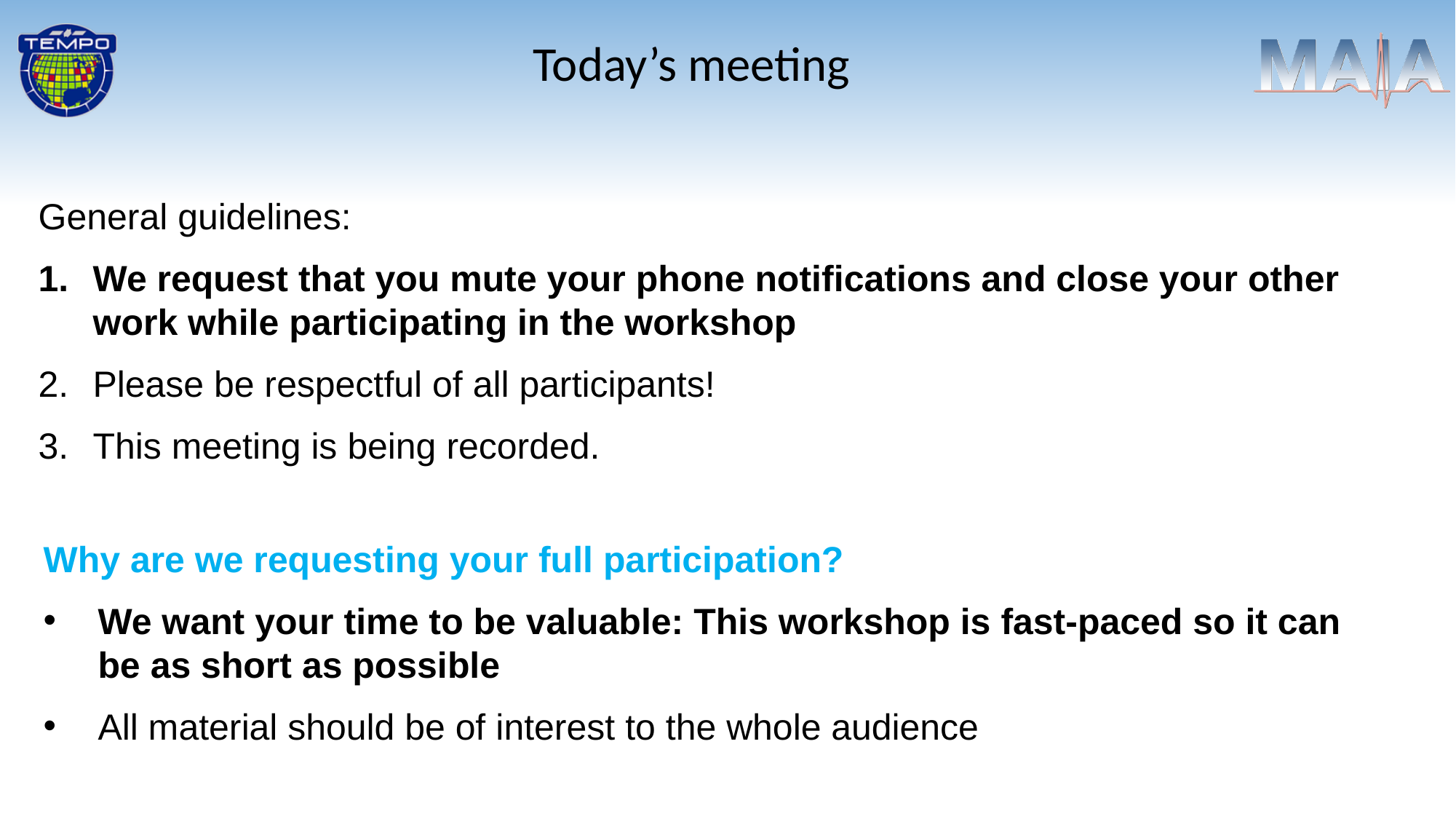

Today’s meeting
General guidelines:
We request that you mute your phone notifications and close your other work while participating in the workshop
Please be respectful of all participants!
This meeting is being recorded.
Why are we requesting your full participation?
We want your time to be valuable: This workshop is fast-paced so it can be as short as possible
All material should be of interest to the whole audience